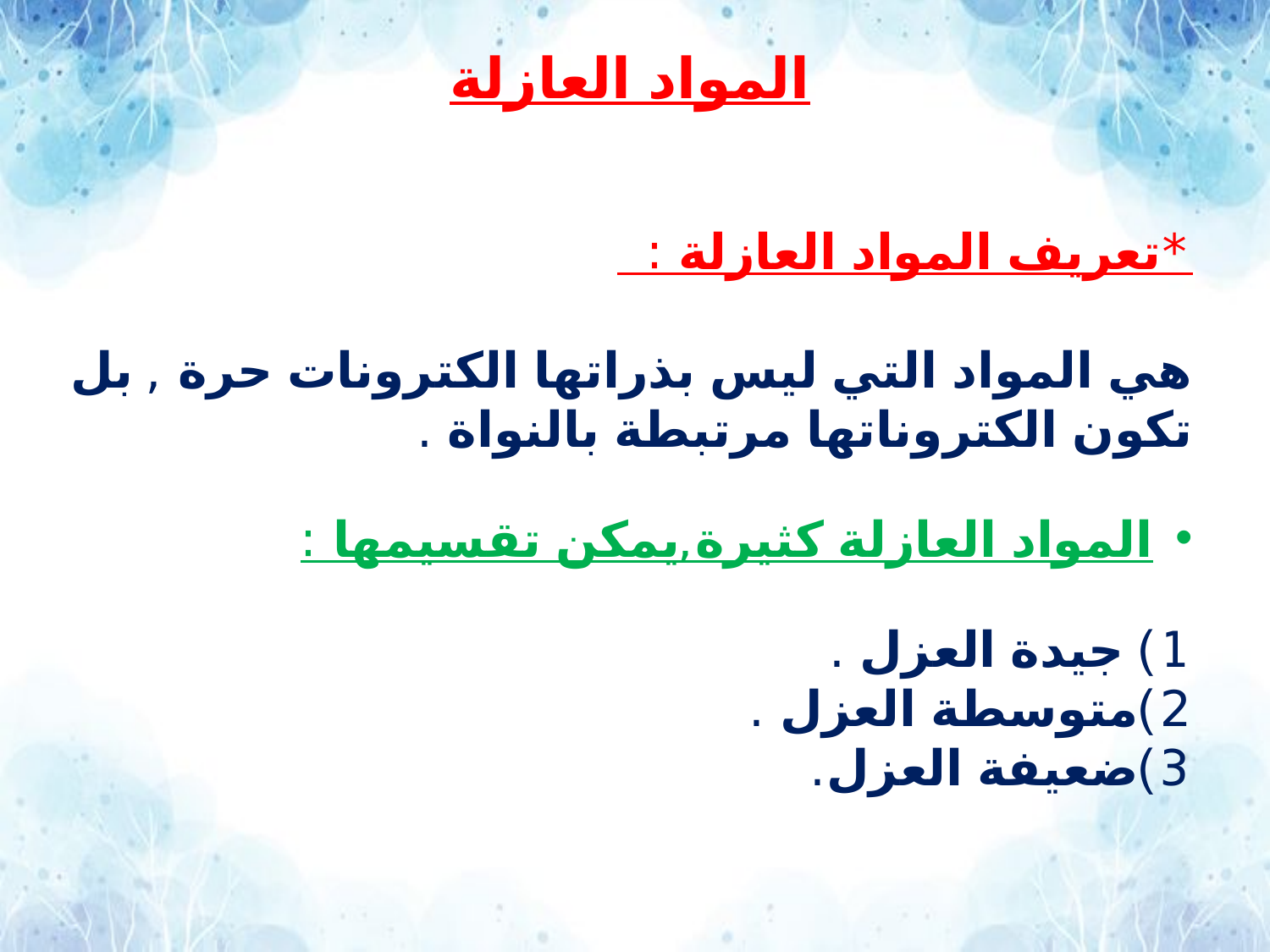

المواد العازلة

*تعريف المواد العازلة :

هي المواد التي ليس بذراتها الكترونات حرة , بل تكون الكتروناتها مرتبطة بالنواة .

المواد العازلة كثيرة,يمكن تقسيمها :

1) جيدة العزل .
2)متوسطة العزل .
3)ضعيفة العزل.